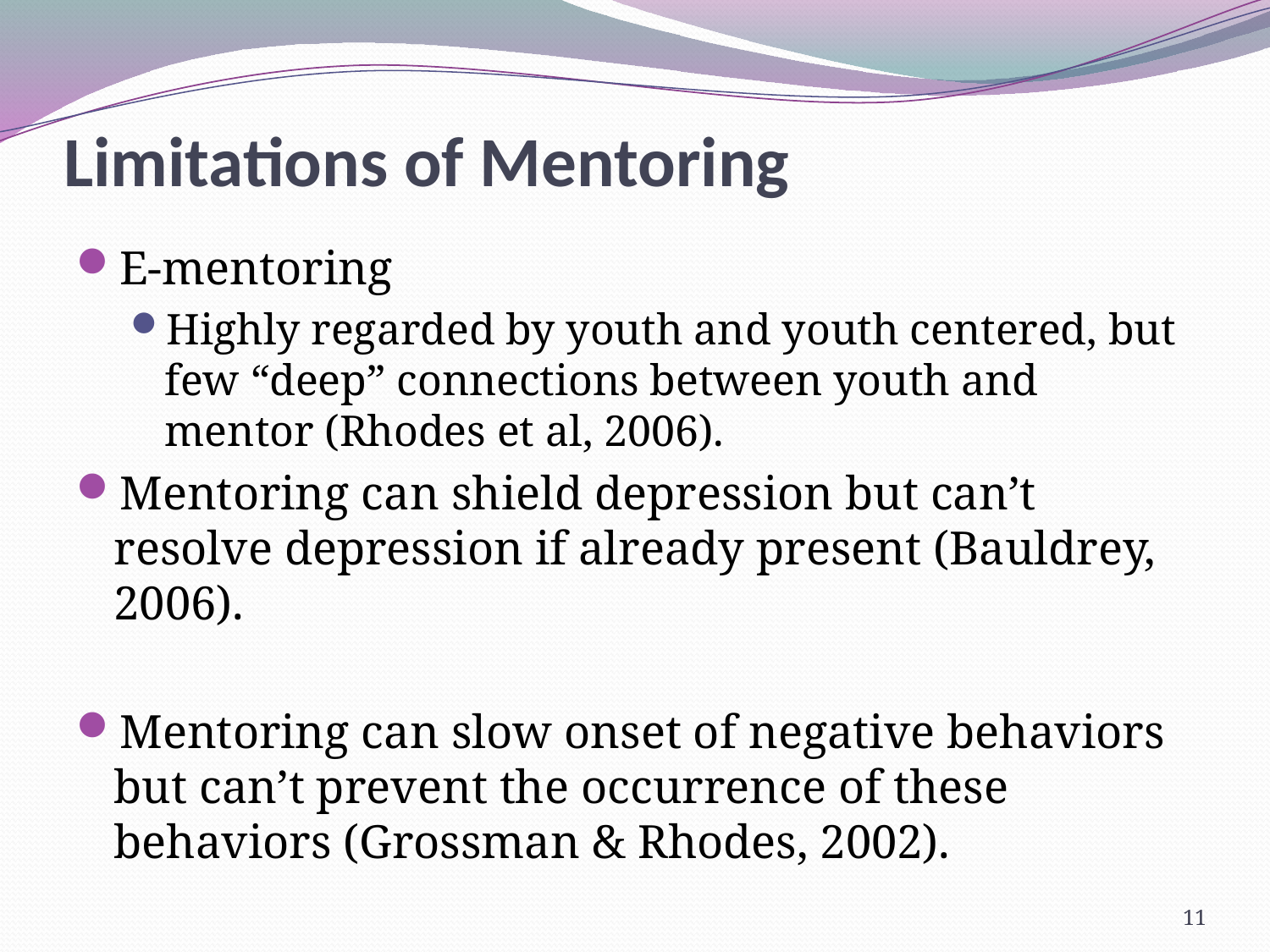

# Limitations of Mentoring
E-mentoring
Highly regarded by youth and youth centered, but few “deep” connections between youth and mentor (Rhodes et al, 2006).
Mentoring can shield depression but can’t resolve depression if already present (Bauldrey, 2006).

Mentoring can slow onset of negative behaviors but can’t prevent the occurrence of these behaviors (Grossman & Rhodes, 2002).
11